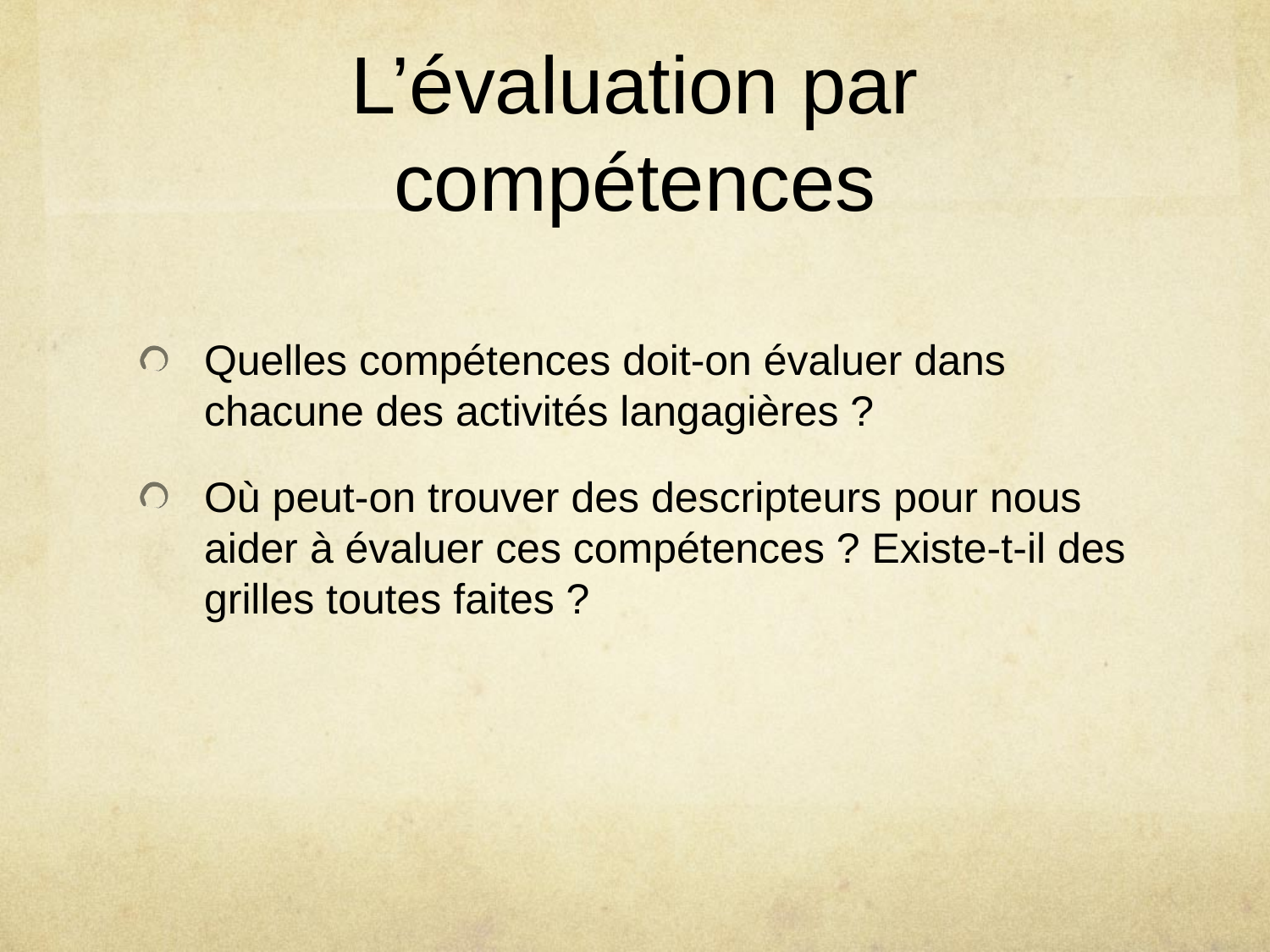

# L’évaluation par compétences

Quelles compétences doit-on évaluer dans chacune des activités langagières ?
Où peut-on trouver des descripteurs pour nous aider à évaluer ces compétences ? Existe-t-il des grilles toutes faites ?